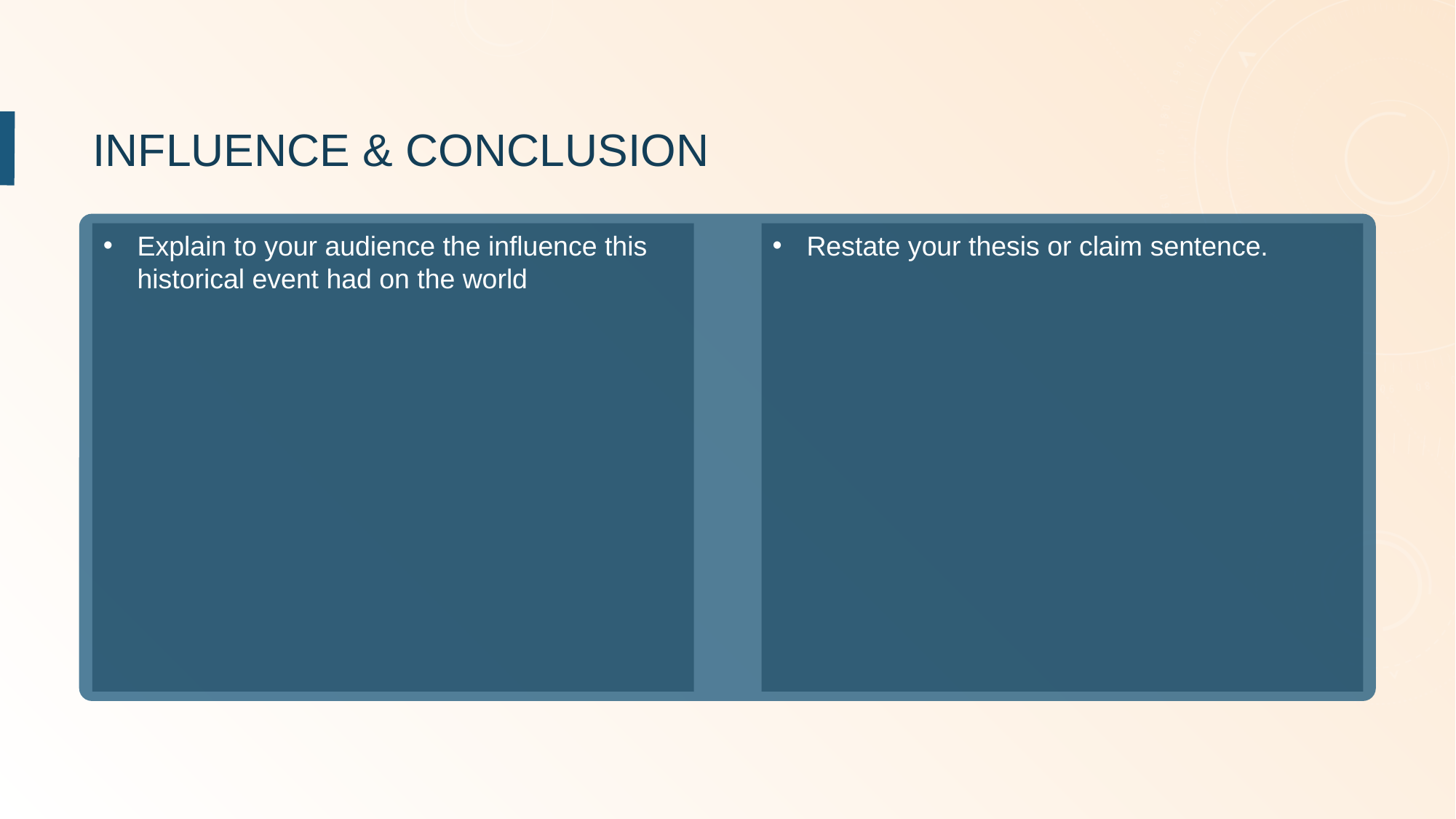

# Influence & Conclusion
Explain to your audience the influence this historical event had on the world
Restate your thesis or claim sentence.